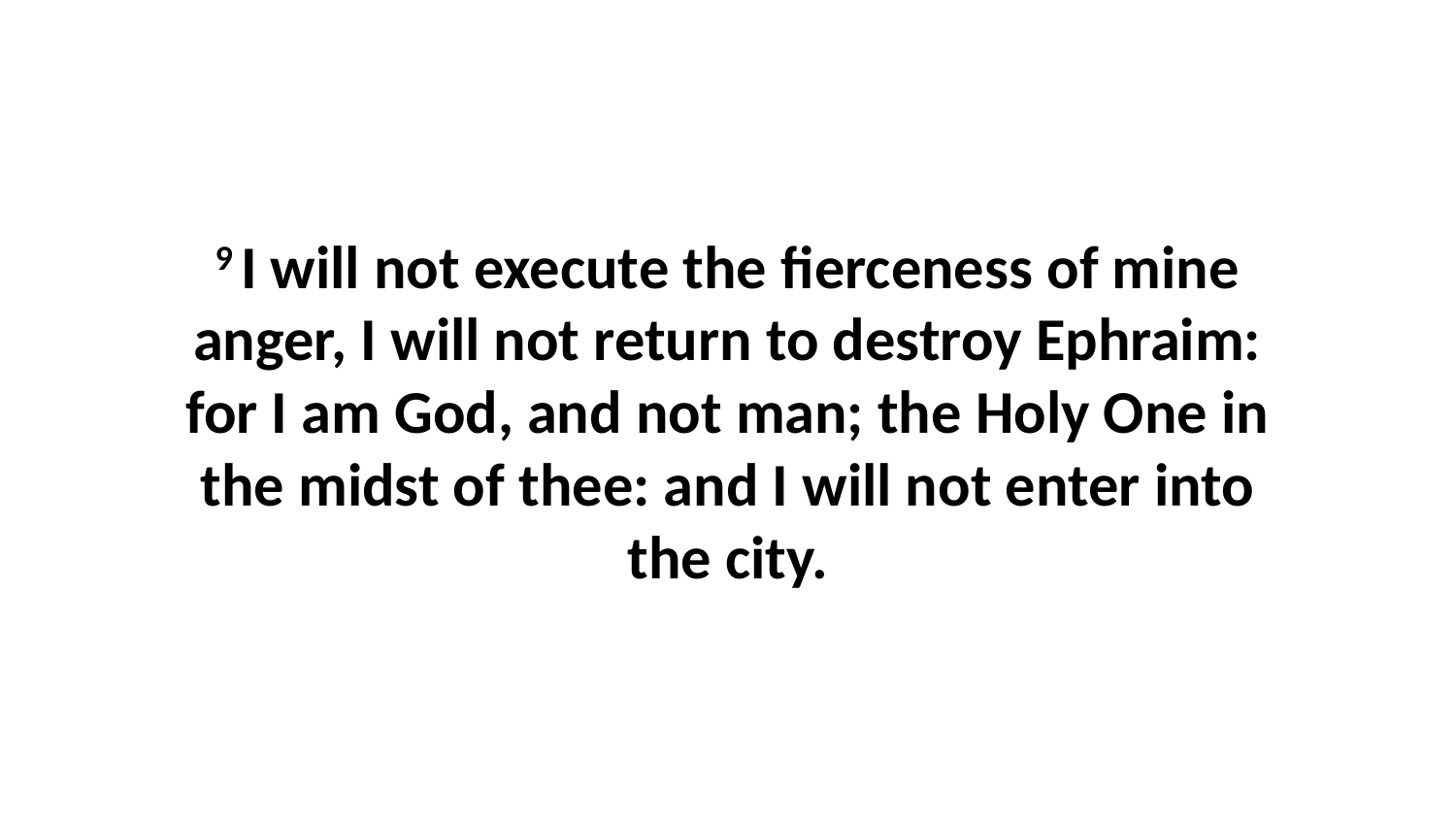

9 I will not execute the fierceness of mine anger, I will not return to destroy Ephraim: for I am God, and not man; the Holy One in the midst of thee: and I will not enter into the city.